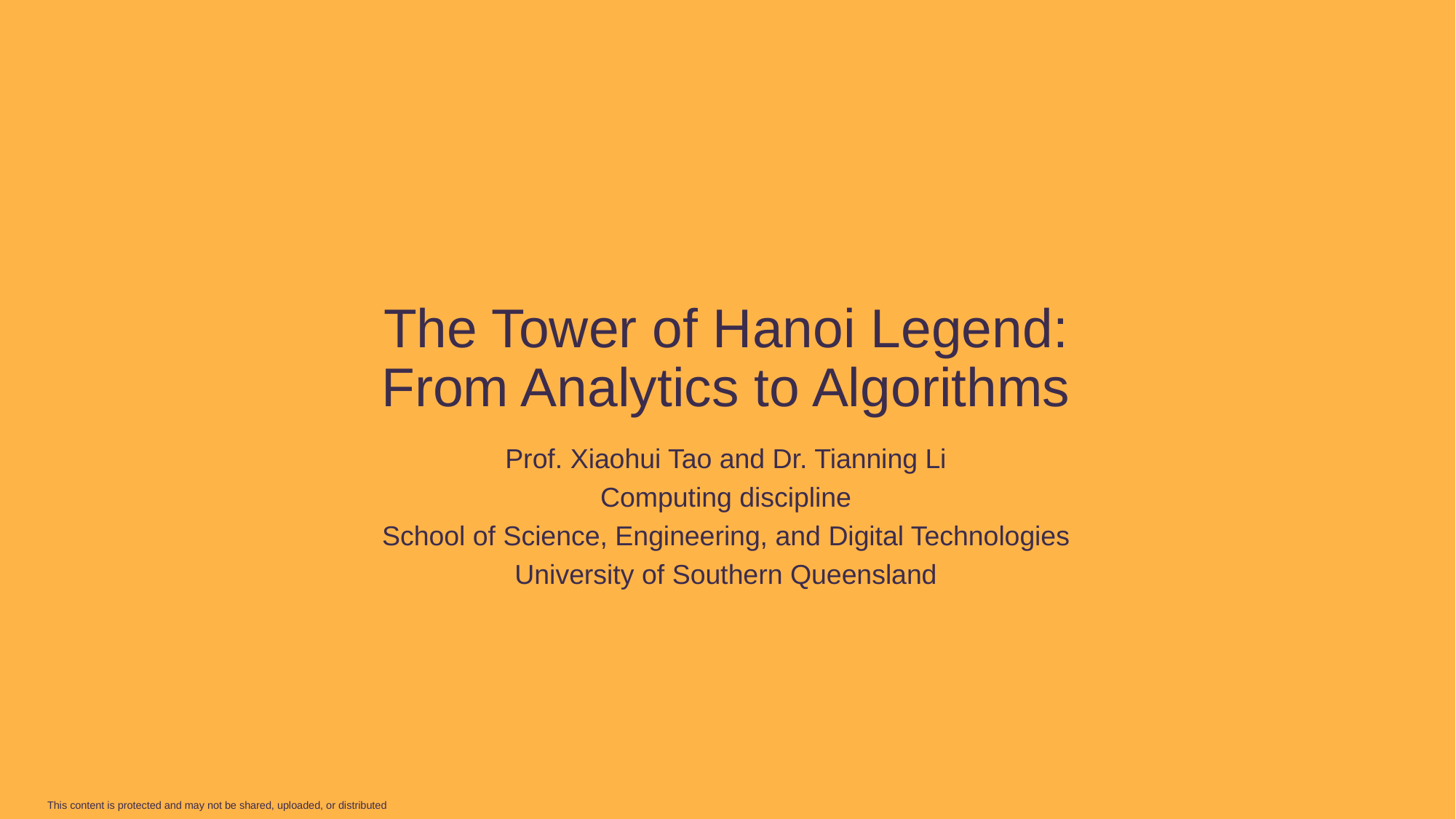

# The Tower of Hanoi Legend: From Analytics to Algorithms
Prof. Xiaohui Tao and Dr. Tianning Li
Computing discipline
School of Science, Engineering, and Digital Technologies
University of Southern Queensland